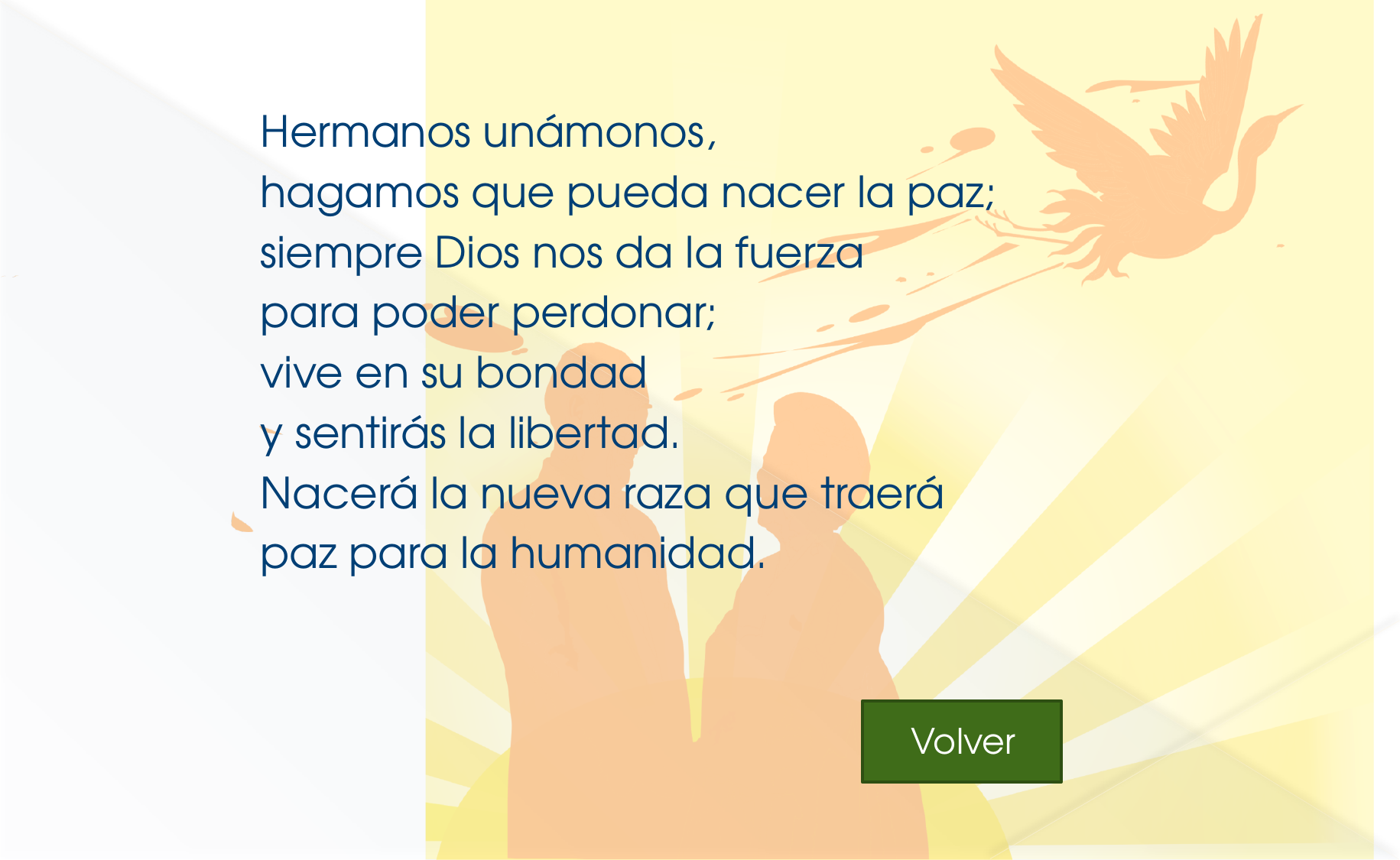

#
Hermanos unámonos,
hagamos que pueda nacer la paz;
siempre Dios nos da la fuerza
para poder perdonar;
vive en su bondad
y sentirás la libertad.
Nacerá la nueva raza que traerá
paz para la humanidad.

 Volver